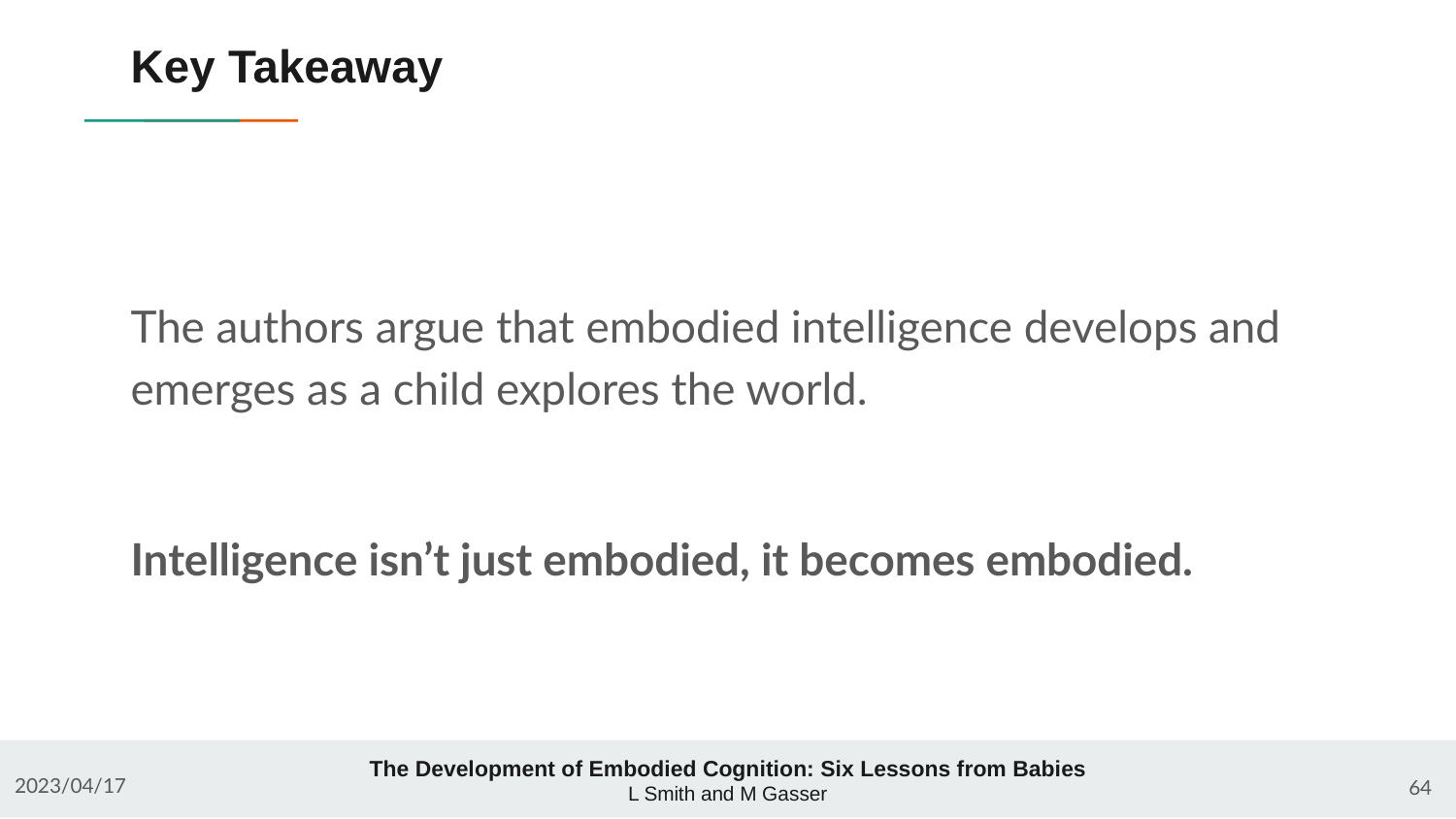

# Key Takeaway

The authors argue that embodied intelligence develops and emerges as a child explores the world.

Intelligence isn’t just embodied, it becomes embodied.
64